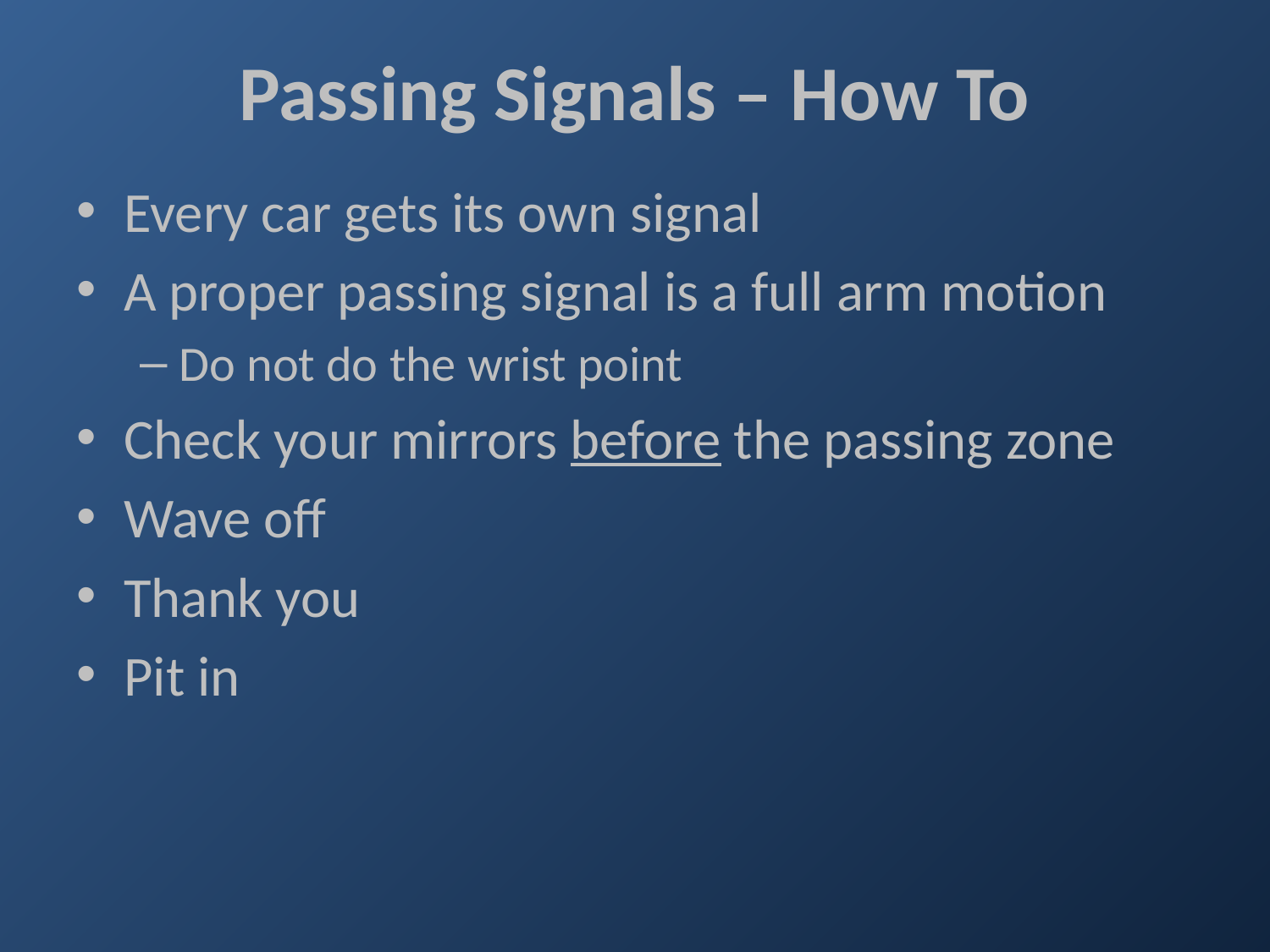

# Passing Signals – How To
Every car gets its own signal
A proper passing signal is a full arm motion
Do not do the wrist point
Check your mirrors before the passing zone
Wave off
Thank you
Pit in